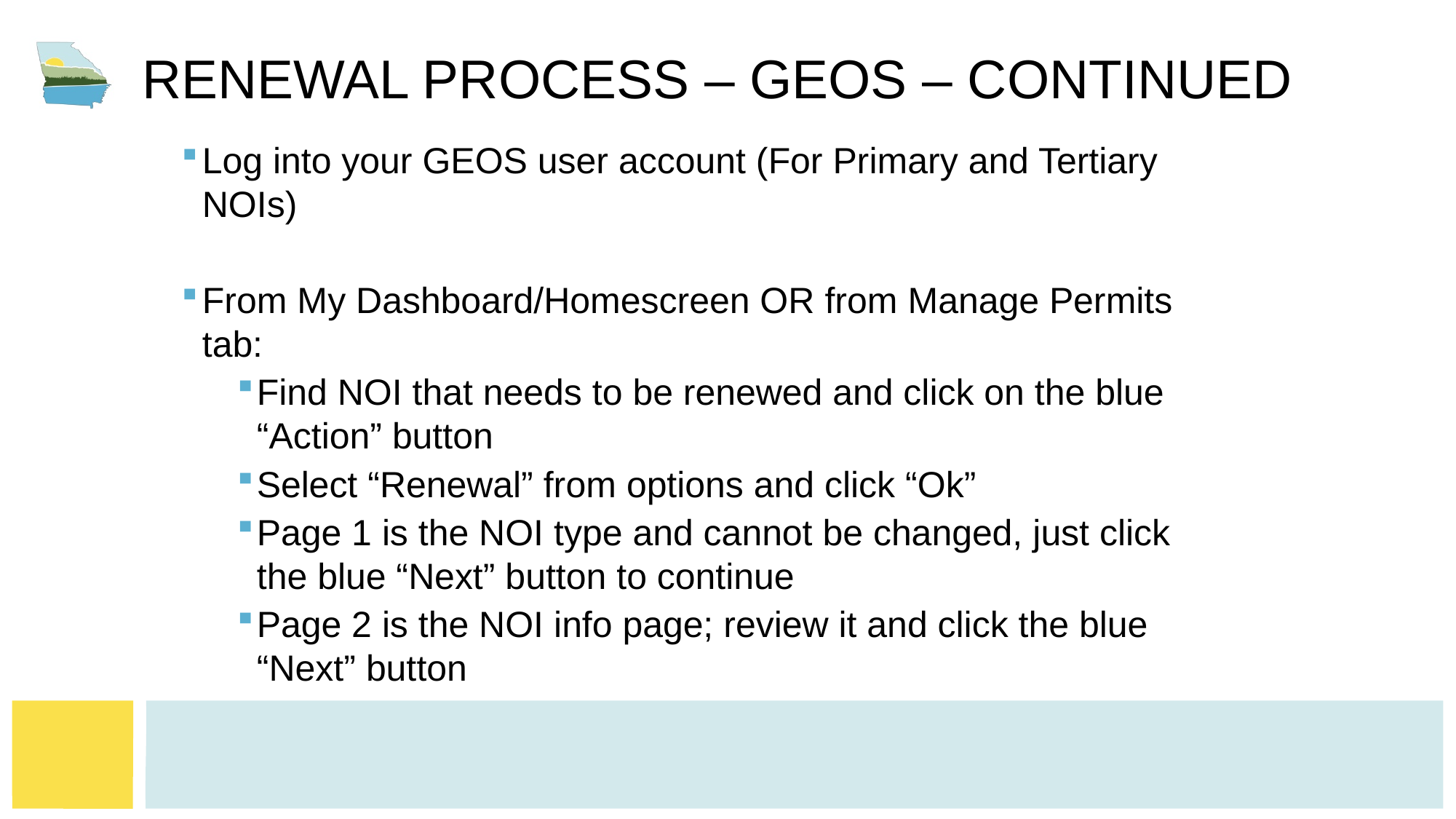

# Renewal process – geos – continued
Log into your GEOS user account (For Primary and Tertiary NOIs)

From My Dashboard/Homescreen OR from Manage Permits tab:
Find NOI that needs to be renewed and click on the blue “Action” button
Select “Renewal” from options and click “Ok”
Page 1 is the NOI type and cannot be changed, just click the blue “Next” button to continue
Page 2 is the NOI info page; review it and click the blue “Next” button